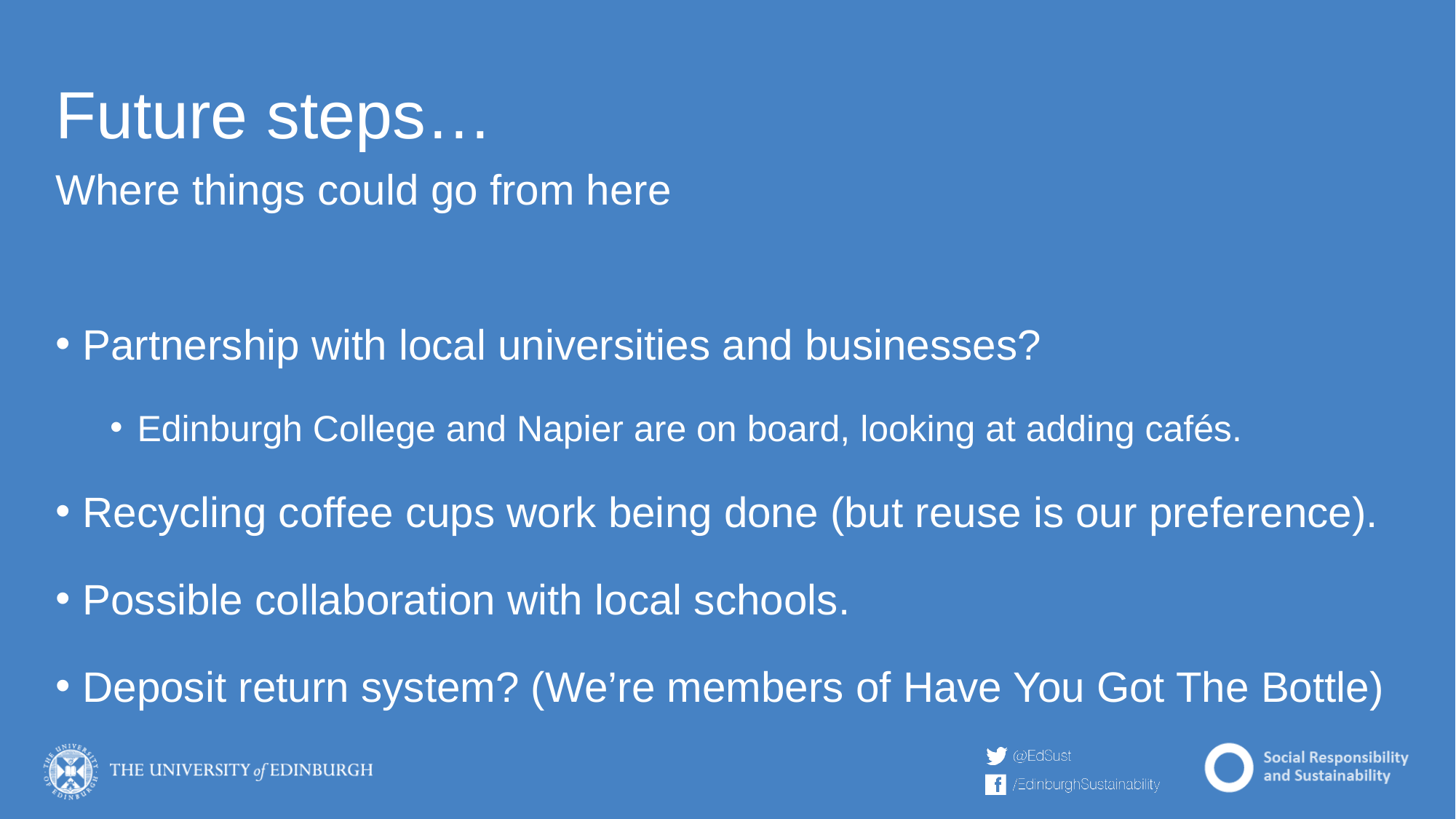

# Future steps…
Where things could go from here
Partnership with local universities and businesses?
Edinburgh College and Napier are on board, looking at adding cafés.
Recycling coffee cups work being done (but reuse is our preference).
Possible collaboration with local schools.
Deposit return system? (We’re members of Have You Got The Bottle)